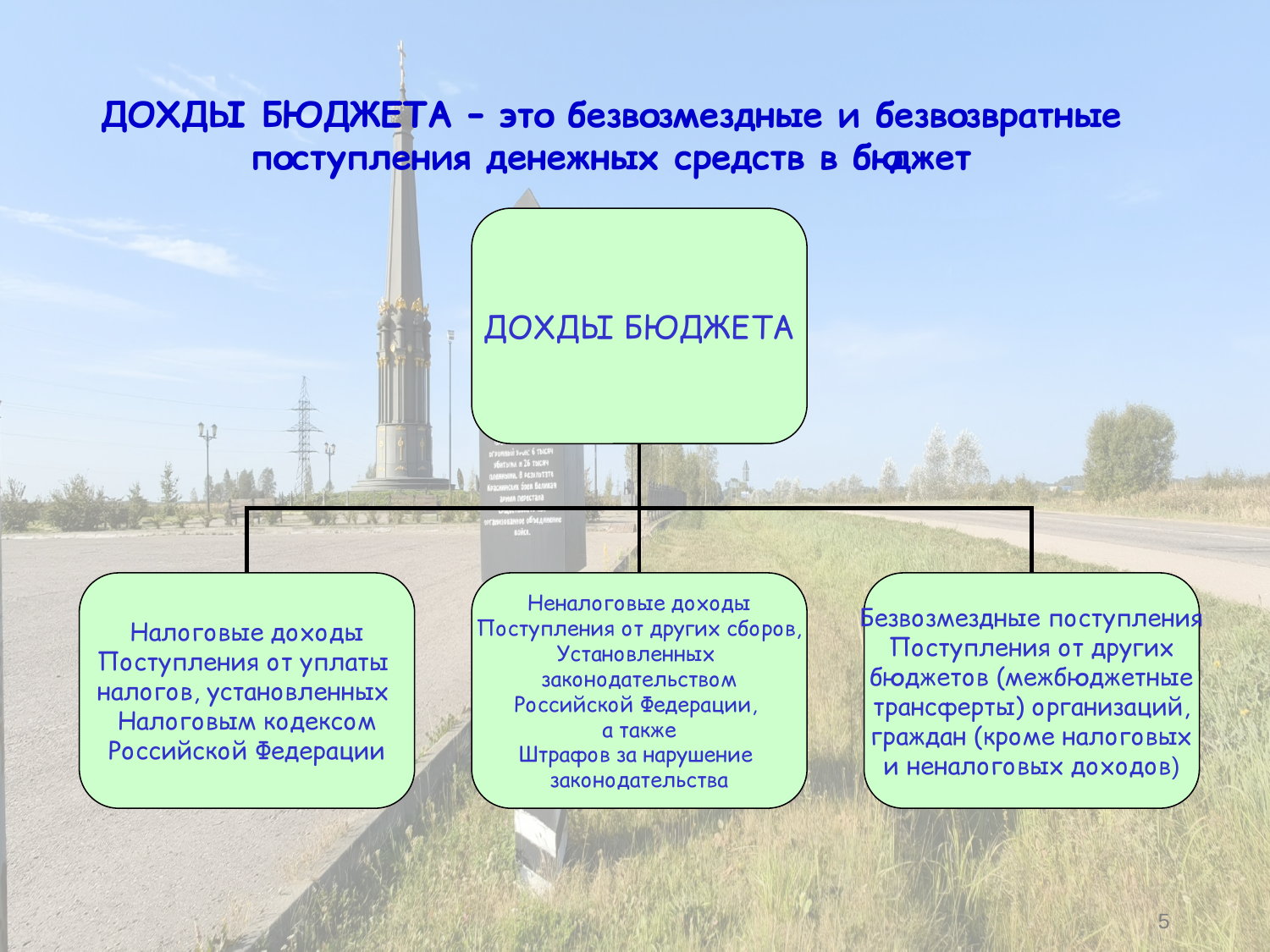

ДОХДЫ БЮДЖЕТА – это безвозмездные и безвозвратные поступления денежных средств в бюджет
ДОХДЫ БЮДЖЕТА
Налоговые доходы
Поступления от уплаты
налогов, установленных
Налоговым кодексом
Российской Федерации
Неналоговые доходы
Поступления от других сборов,
Установленных
законодательством
Российской Федерации,
а также
Штрафов за нарушение
законодательства
Безвозмездные поступления
Поступления от других
бюджетов (межбюджетные
трансферты) организаций,
граждан (кроме налоговых
и неналоговых доходов)

5